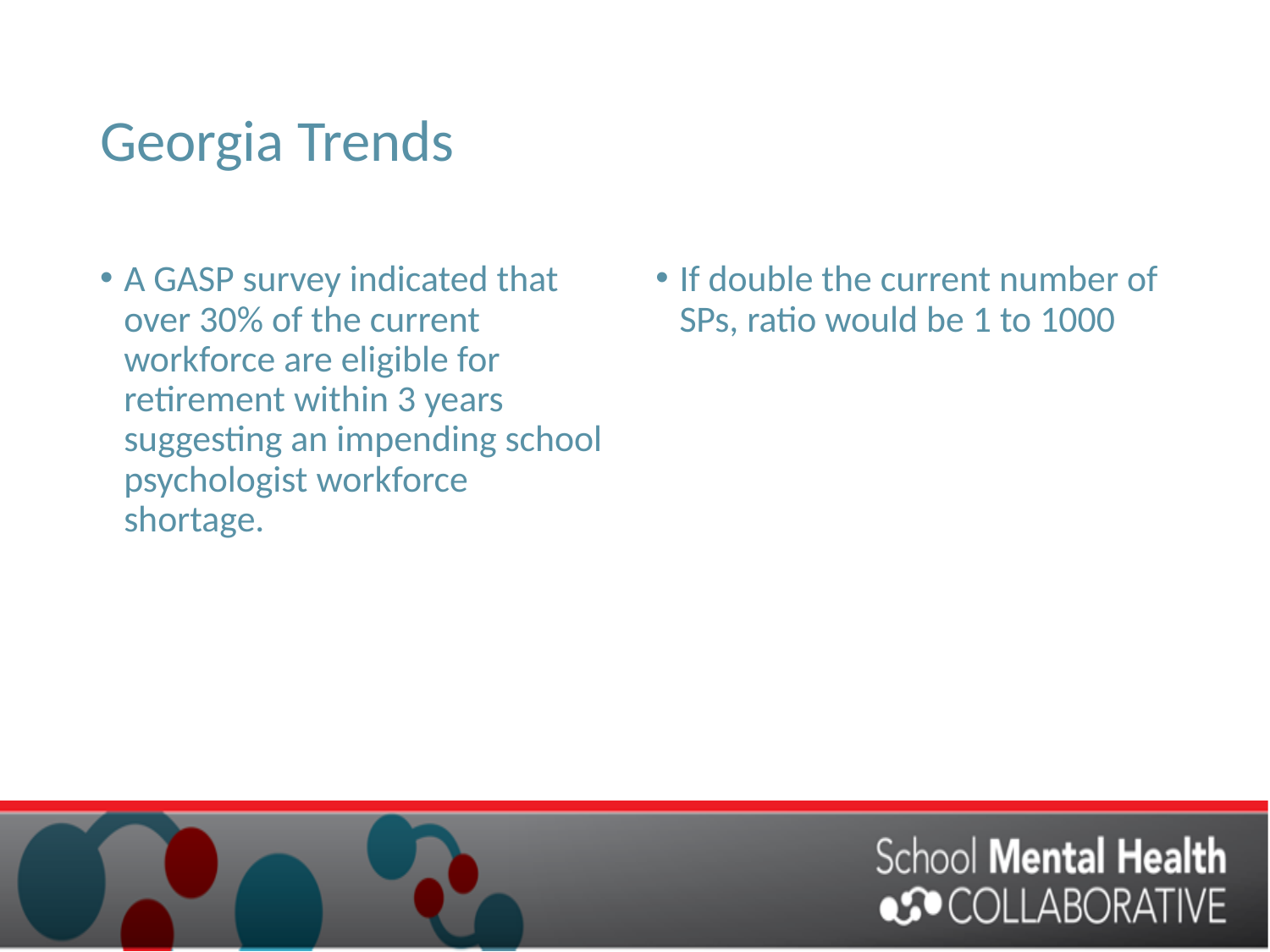

# Georgia Trends
A GASP survey indicated that over 30% of the current workforce are eligible for retirement within 3 years suggesting an impending school psychologist workforce shortage.
If double the current number of SPs, ratio would be 1 to 1000